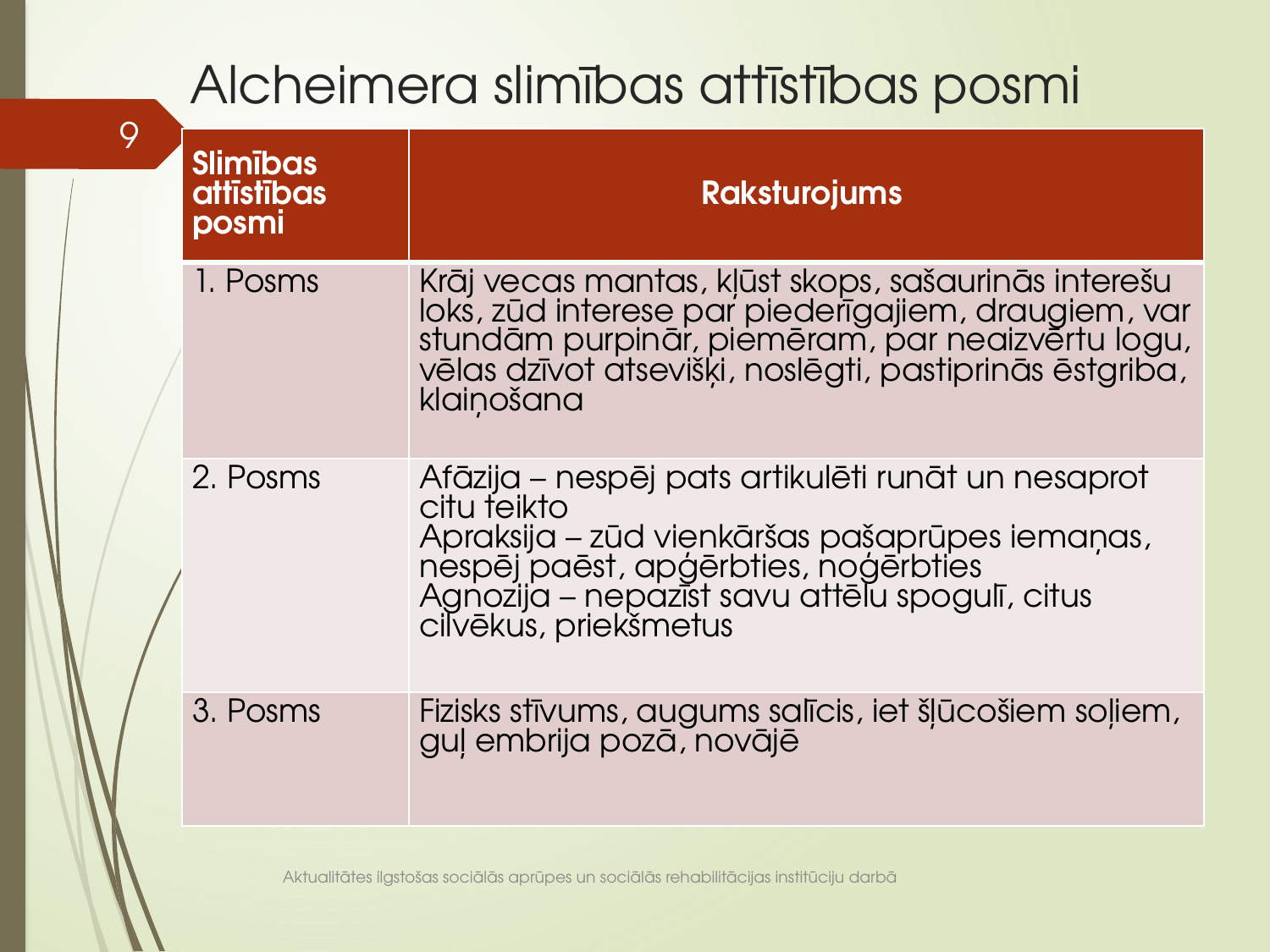

# Alcheimera slimības attīstības posmi
9
| Slimības attīstības posmi | Raksturojums |
| --- | --- |
| 1. Posms | Krāj vecas mantas, kļūst skops, sašaurinās interešu loks, zūd interese par piederīgajiem, draugiem, var stundām purpinār, piemēram, par neaizvērtu logu, vēlas dzīvot atsevišķi, noslēgti, pastiprinās ēstgriba, klaiņošana |
| 2. Posms | Afāzija – nespēj pats artikulēti runāt un nesaprot citu teikto Apraksija – zūd vienkāršas pašaprūpes iemaņas, nespēj paēst, apģērbties, noģērbties Agnozija – nepazīst savu attēlu spogulī, citus cilvēkus, priekšmetus |
| 3. Posms | Fizisks stīvums, augums salīcis, iet šļūcošiem soļiem, guļ embrija pozā, novājē |

Aktualitātes ilgstošas sociālās aprūpes un sociālās rehabilitācijas institūciju darbā